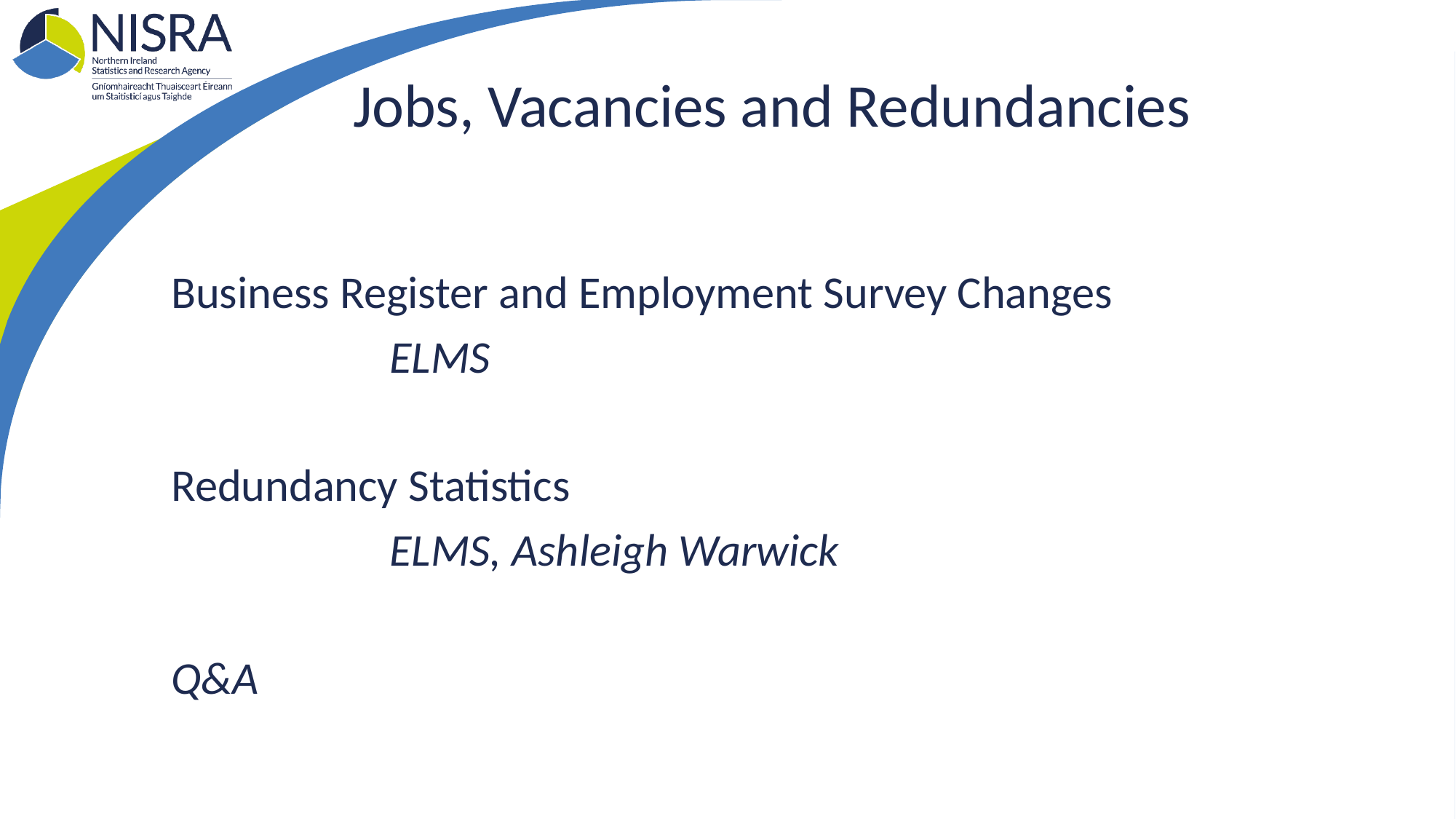

# Jobs, Vacancies and Redundancies

Business Register and Employment Survey Changes
		ELMS

Redundancy Statistics
		ELMS, Ashleigh Warwick

Q&A